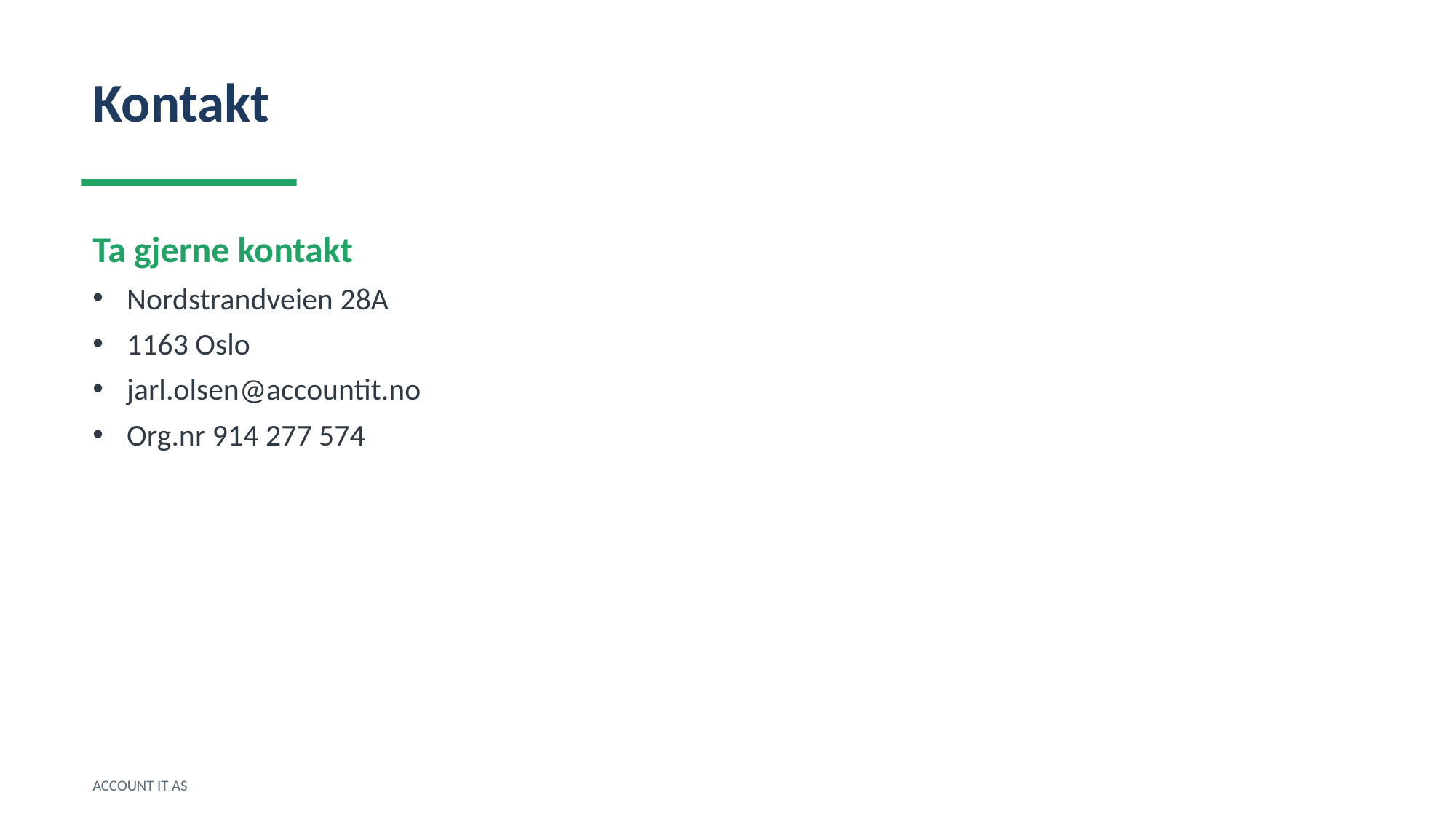

Kontakt

Ta gjerne kontakt
Nordstrandveien 28A
1163 Oslo
jarl.olsen@accountit.no
Org.nr 914 277 574
ACCOUNT IT AS